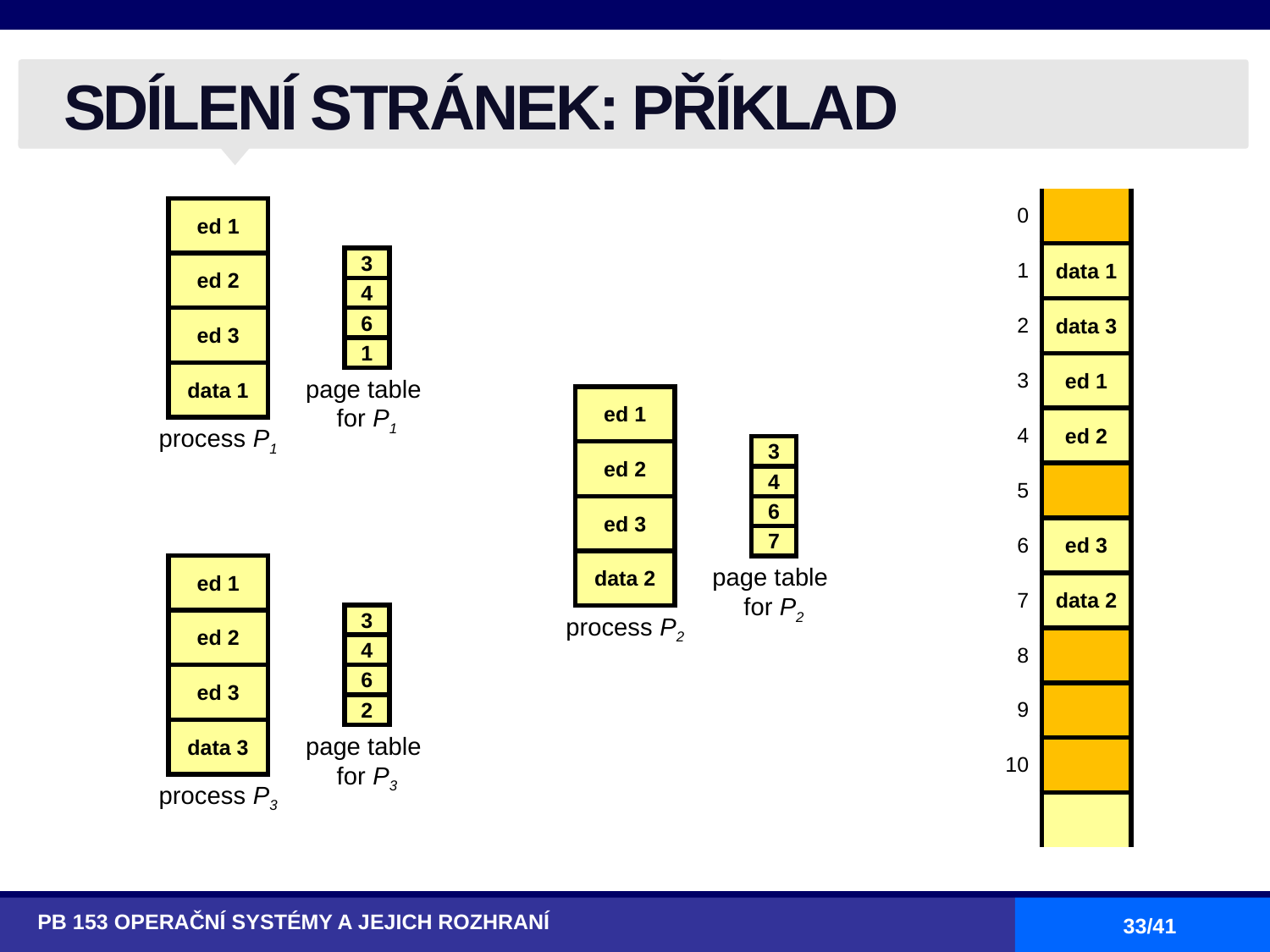

# SDÍLENÍ STRÁNEK: PŘÍKLAD
| 0 |  |
| --- | --- |
| 1 | data 1 |
| 2 | data 3 |
| 3 | ed 1 |
| 4 | ed 2 |
| 5 |  |
| 6 | ed 3 |
| 7 | data 2 |
| 8 |  |
| 9 |  |
| 10 |  |
|  |  |
| ed 1 |
| --- |
| ed 2 |
| ed 3 |
| data 1 |
| 3 |
| --- |
| 4 |
| 6 |
| 1 |
page table
for P1
| ed 1 |
| --- |
| ed 2 |
| ed 3 |
| data 2 |
process P1
| 3 |
| --- |
| 4 |
| 6 |
| 7 |
| ed 1 |
| --- |
| ed 2 |
| ed 3 |
| data 3 |
page table
for P2
| 3 |
| --- |
| 4 |
| 6 |
| 2 |
process P2
page table
for P3
process P3
PB 153 OPERAČNÍ SYSTÉMY A JEJICH ROZHRANÍ